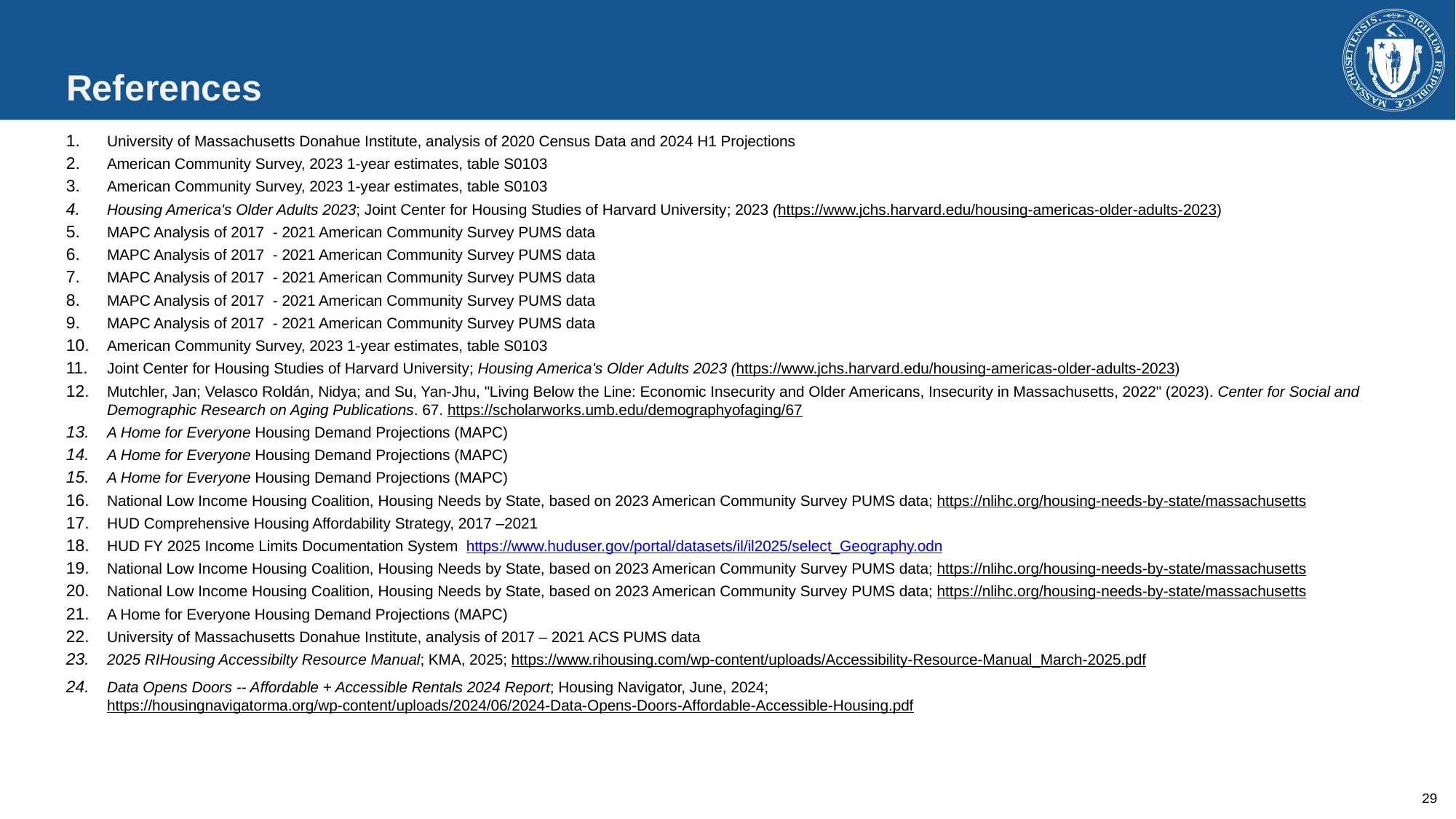

# References
University of Massachusetts Donahue Institute, analysis of 2020 Census Data and 2024 H1 Projections
American Community Survey, 2023 1-year estimates, table S0103
American Community Survey, 2023 1-year estimates, table S0103
Housing America's Older Adults 2023; Joint Center for Housing Studies of Harvard University; 2023 (https://www.jchs.harvard.edu/housing-americas-older-adults-2023)
MAPC Analysis of 2017  - 2021 American Community Survey PUMS data
MAPC Analysis of 2017  - 2021 American Community Survey PUMS data
MAPC Analysis of 2017  - 2021 American Community Survey PUMS data
MAPC Analysis of 2017  - 2021 American Community Survey PUMS data
MAPC Analysis of 2017  - 2021 American Community Survey PUMS data
American Community Survey, 2023 1-year estimates, table S0103
Joint Center for Housing Studies of Harvard University; Housing America's Older Adults 2023 (https://www.jchs.harvard.edu/housing-americas-older-adults-2023)
Mutchler, Jan; Velasco Roldán, Nidya; and Su, Yan-Jhu, "Living Below the Line: Economic Insecurity and Older Americans, Insecurity in Massachusetts, 2022" (2023). Center for Social and Demographic Research on Aging Publications. 67. https://scholarworks.umb.edu/demographyofaging/67
A Home for Everyone Housing Demand Projections (MAPC)
A Home for Everyone Housing Demand Projections (MAPC)
A Home for Everyone Housing Demand Projections (MAPC)
National Low Income Housing Coalition, Housing Needs by State, based on 2023 American Community Survey PUMS data; https://nlihc.org/housing-needs-by-state/massachusetts
HUD Comprehensive Housing Affordability Strategy, 2017 –2021
HUD FY 2025 Income Limits Documentation System  https://www.huduser.gov/portal/datasets/il/il2025/select_Geography.odn
National Low Income Housing Coalition, Housing Needs by State, based on 2023 American Community Survey PUMS data; https://nlihc.org/housing-needs-by-state/massachusetts
National Low Income Housing Coalition, Housing Needs by State, based on 2023 American Community Survey PUMS data; https://nlihc.org/housing-needs-by-state/massachusetts
A Home for Everyone Housing Demand Projections (MAPC)
University of Massachusetts Donahue Institute, analysis of 2017 – 2021 ACS PUMS data
2025 RIHousing Accessibilty Resource Manual; KMA, 2025; https://www.rihousing.com/wp-content/uploads/Accessibility-Resource-Manual_March-2025.pdf
Data Opens Doors -- Affordable + Accessible Rentals 2024 Report; Housing Navigator, June, 2024; https://housingnavigatorma.org/wp-content/uploads/2024/06/2024-Data-Opens-Doors-Affordable-Accessible-Housing.pdf